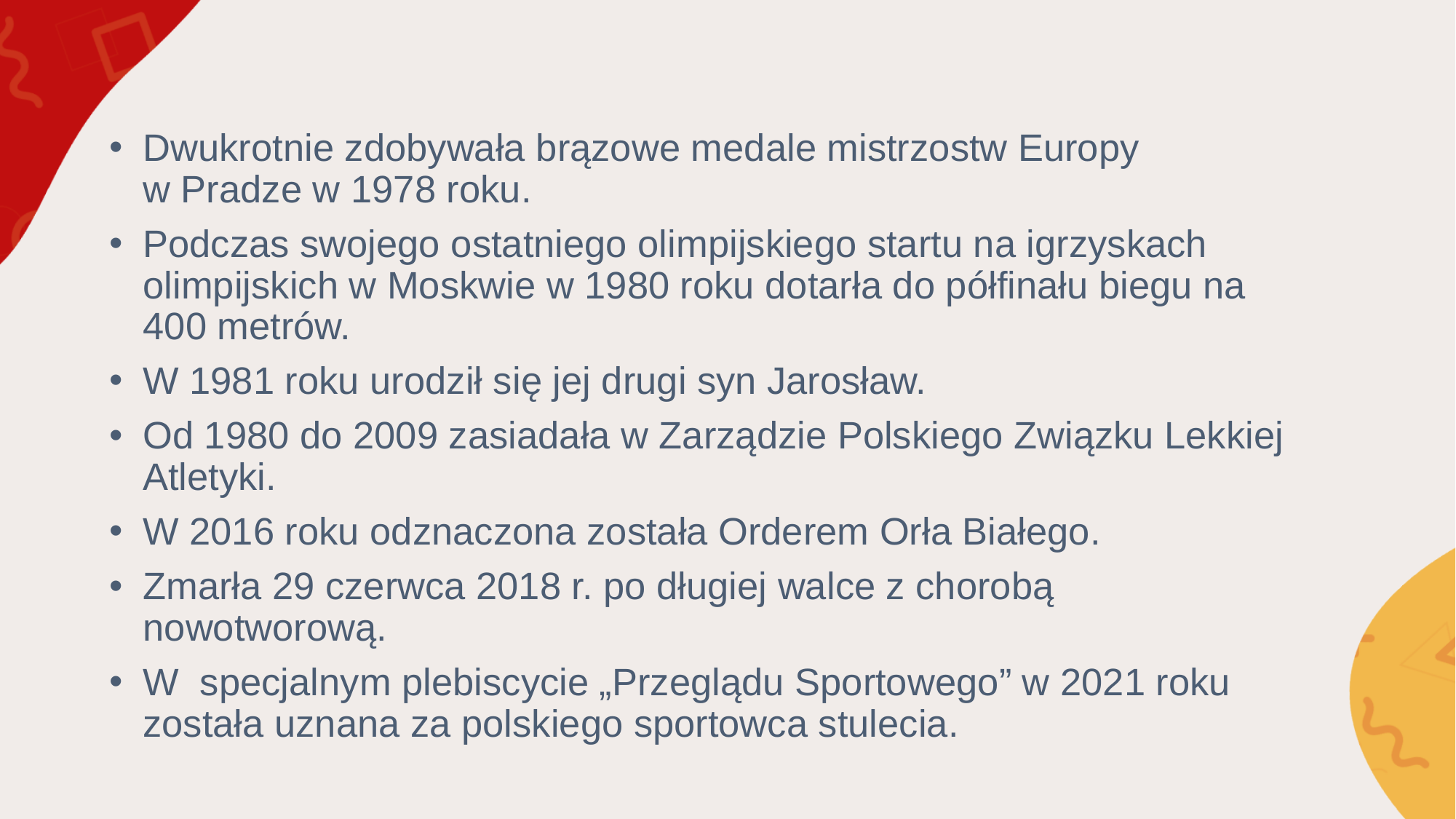

Dwukrotnie zdobywała brązowe medale mistrzostw Europy
w Pradze w 1978 roku.
Podczas swojego ostatniego olimpijskiego startu na igrzyskach olimpijskich w Moskwie w 1980 roku dotarła do półfinału biegu na 400 metrów.
W 1981 roku urodził się jej drugi syn Jarosław.
Od 1980 do 2009 zasiadała w Zarządzie Polskiego Związku Lekkiej Atletyki.
W 2016 roku odznaczona została Orderem Orła Białego.
Zmarła 29 czerwca 2018 r. po długiej walce z chorobą nowotworową.
W  specjalnym plebiscycie „Przeglądu Sportowego” w 2021 roku została uznana za polskiego sportowca stulecia.